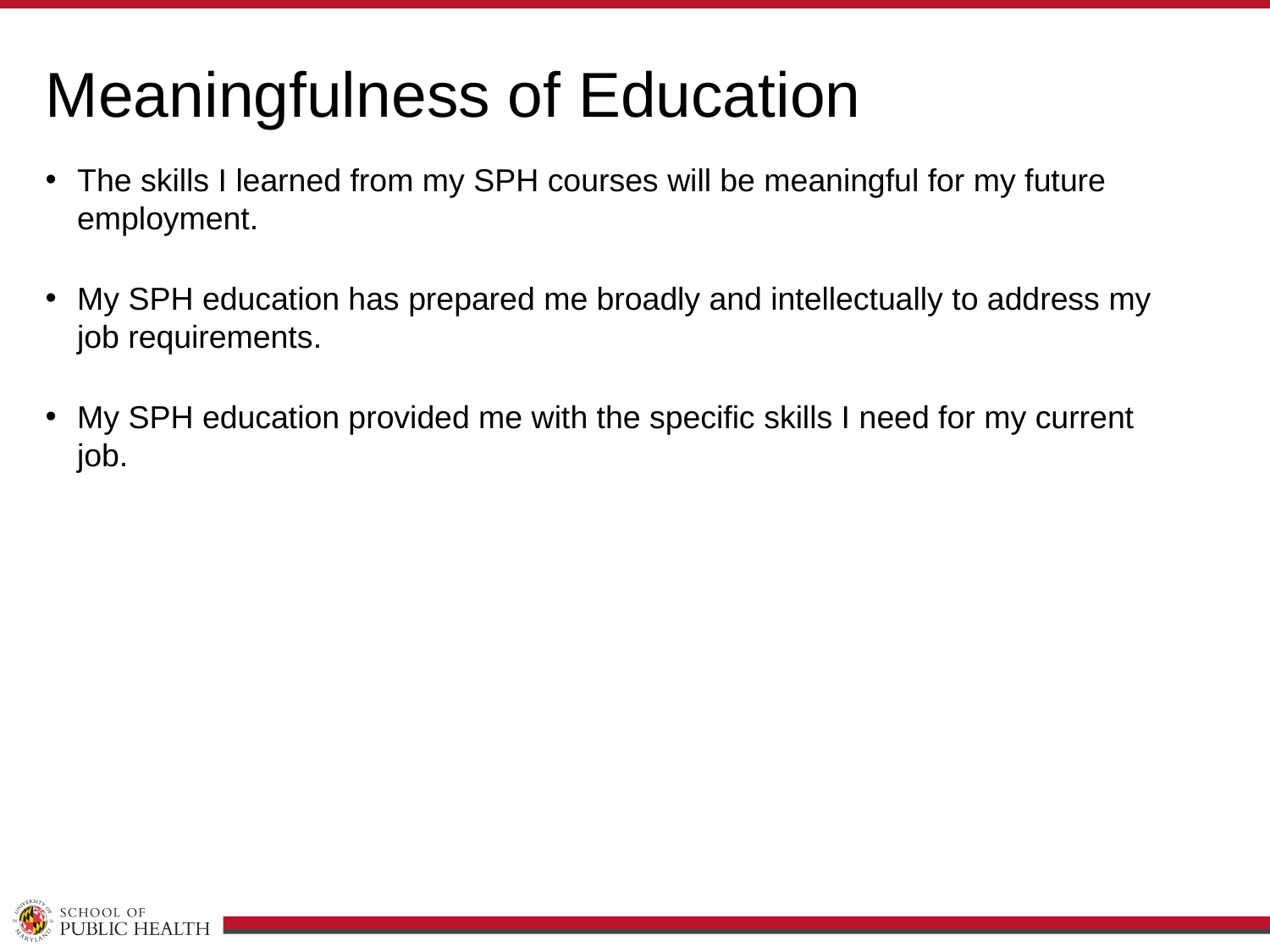

# Meaningfulness of Education
The skills I learned from my SPH courses will be meaningful for my future employment.
My SPH education has prepared me broadly and intellectually to address my job requirements.
My SPH education provided me with the specific skills I need for my current job.